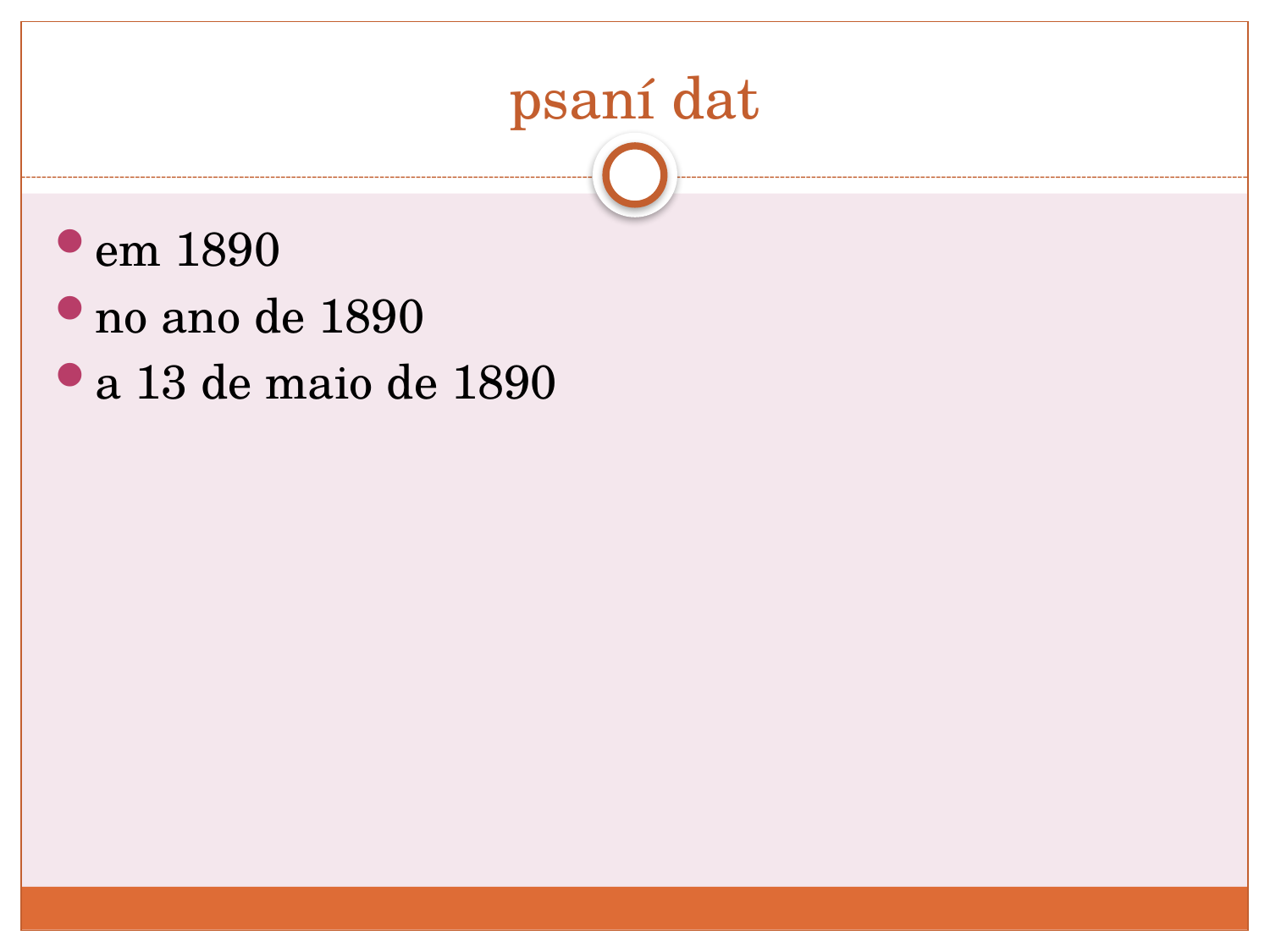

# psaní dat
em 1890
no ano de 1890
a 13 de maio de 1890